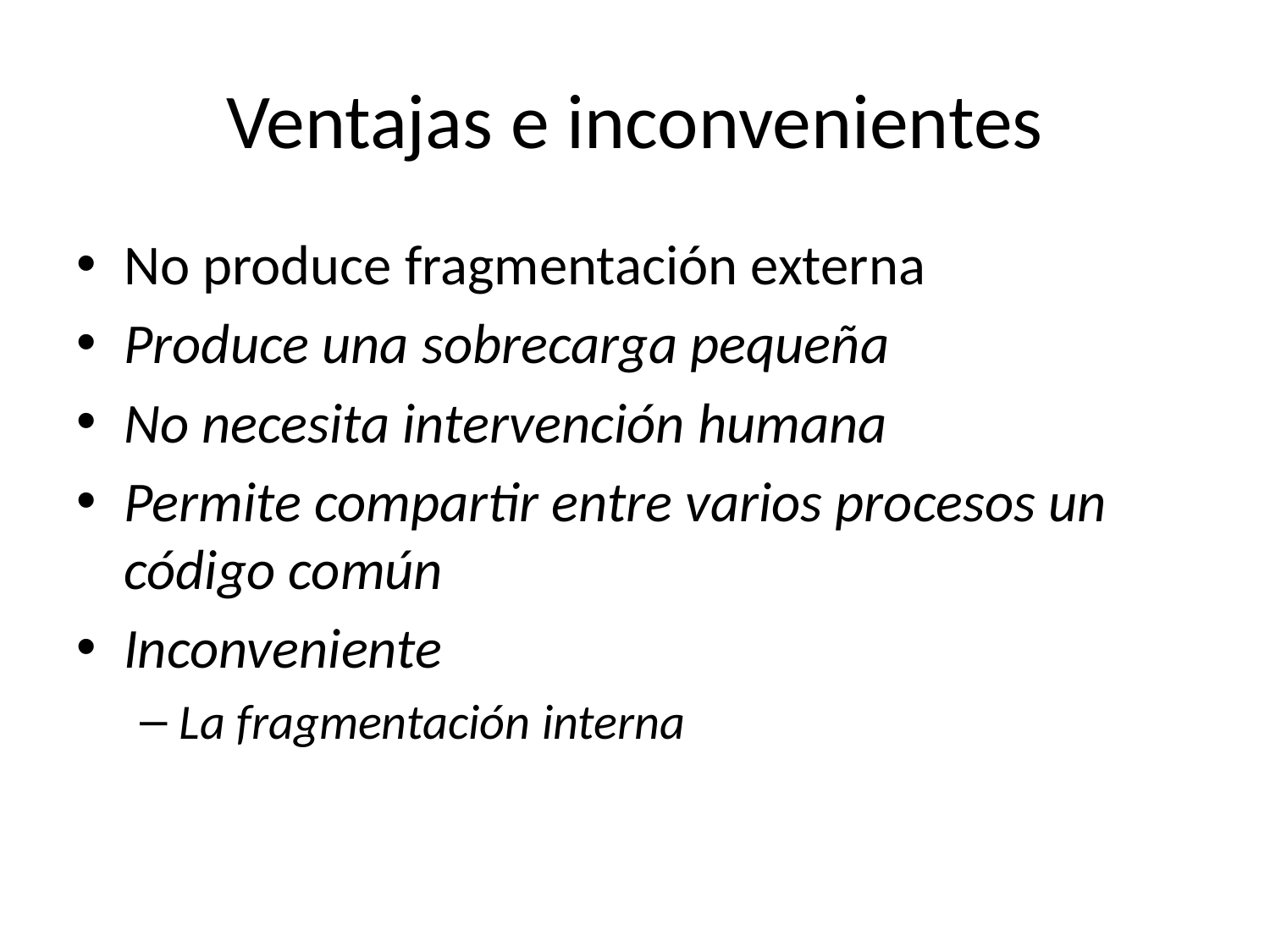

# Ventajas e inconvenientes
No produce fragmentación externa
Produce una sobrecarga pequeña
No necesita intervención humana
Permite compartir entre varios procesos un código común
Inconveniente
La fragmentación interna